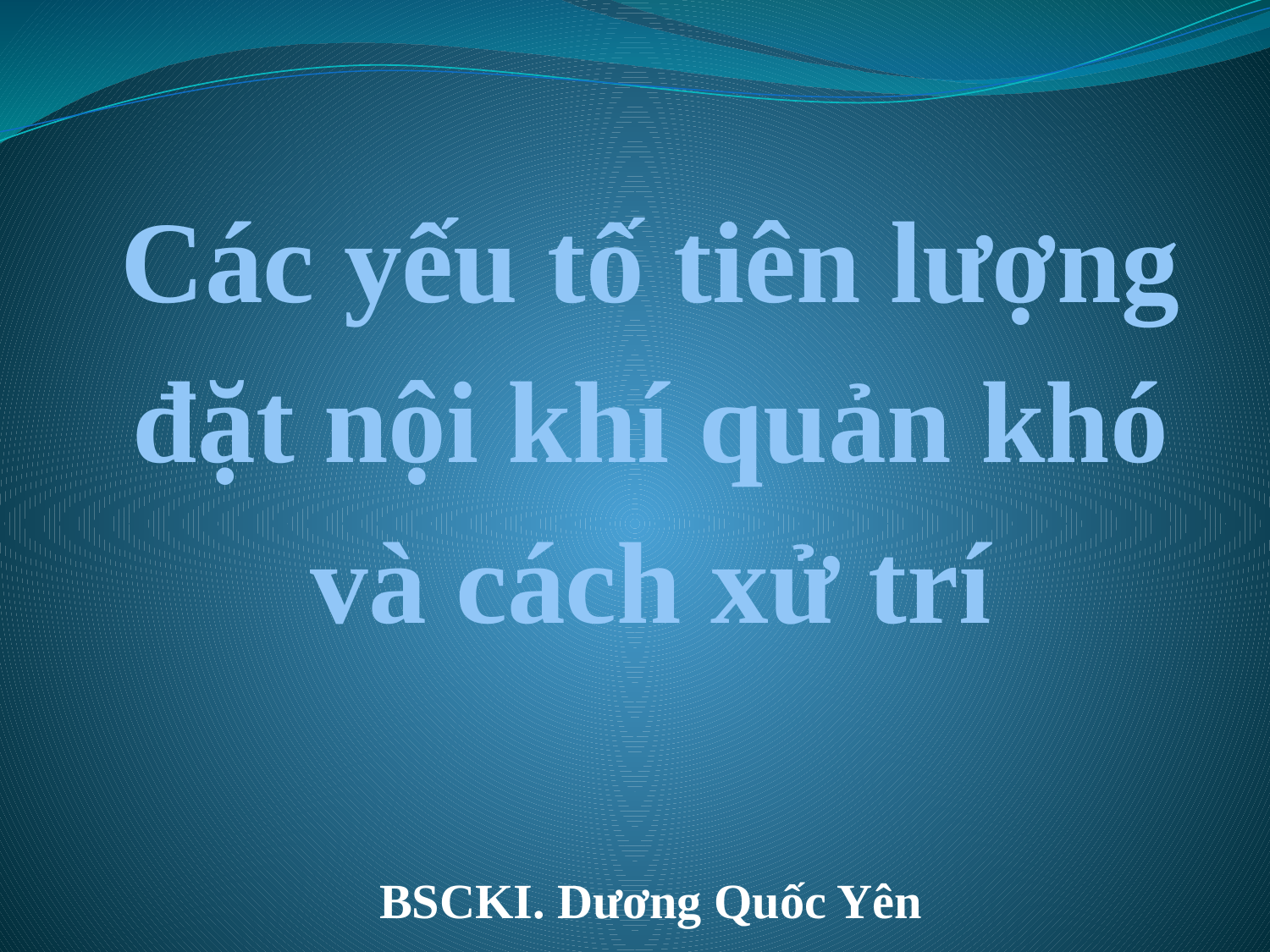

Các yếu tố tiên lượng
đặt nội khí quản khó
và cách xử trí

BSCKI. Dương Quốc Yên